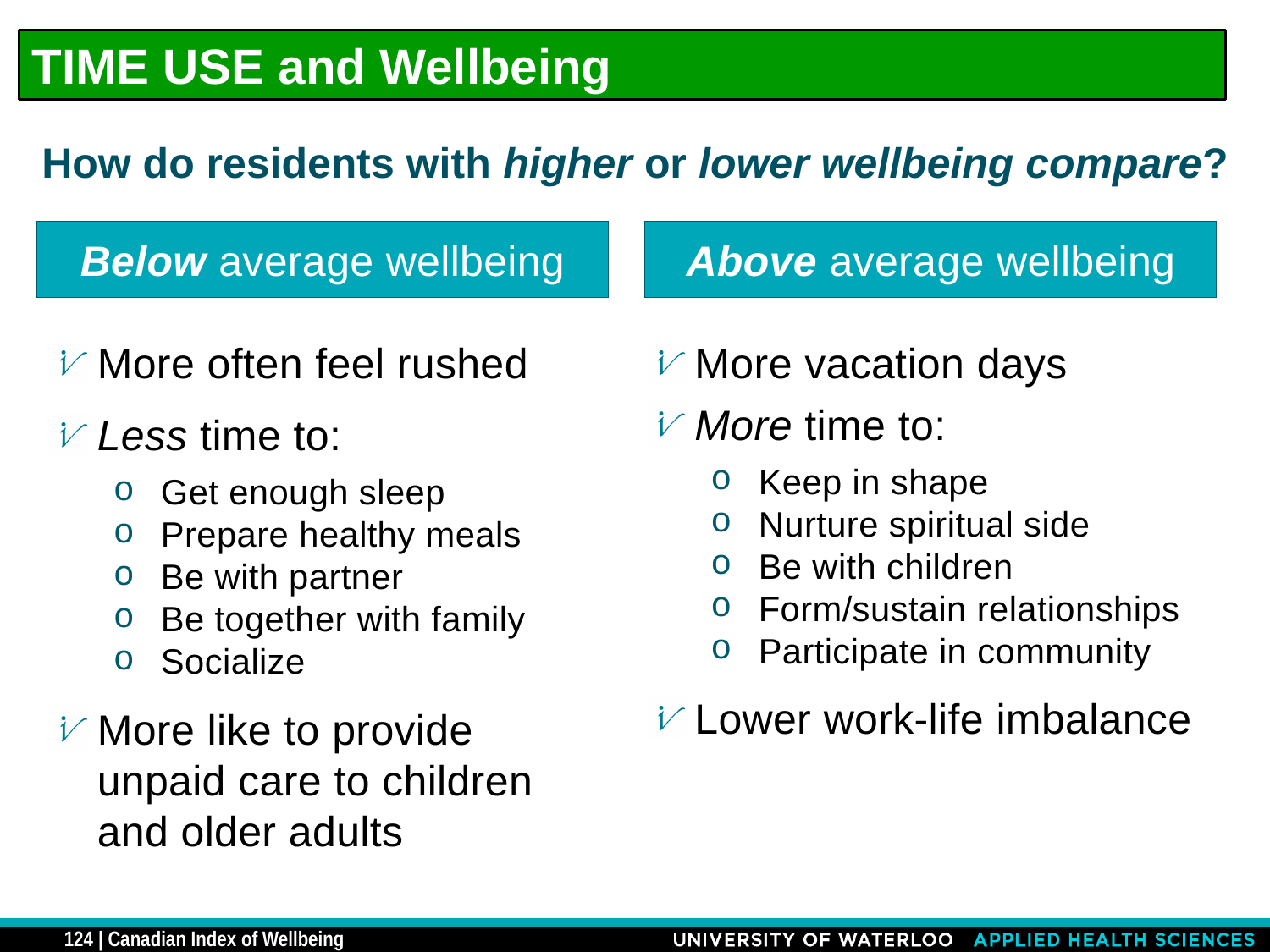

TIME USE and Wellbeing
# How do residents with higher or lower wellbeing compare?
Below average wellbeing
Above average wellbeing
More often feel rushed
Less time to:
Get enough sleep
Prepare healthy meals
Be with partner
Be together with family
Socialize
More like to provide unpaid care to children and older adults
More vacation days
More time to:
Keep in shape
Nurture spiritual side
Be with children
Form/sustain relationships
Participate in community
Lower work-life imbalance